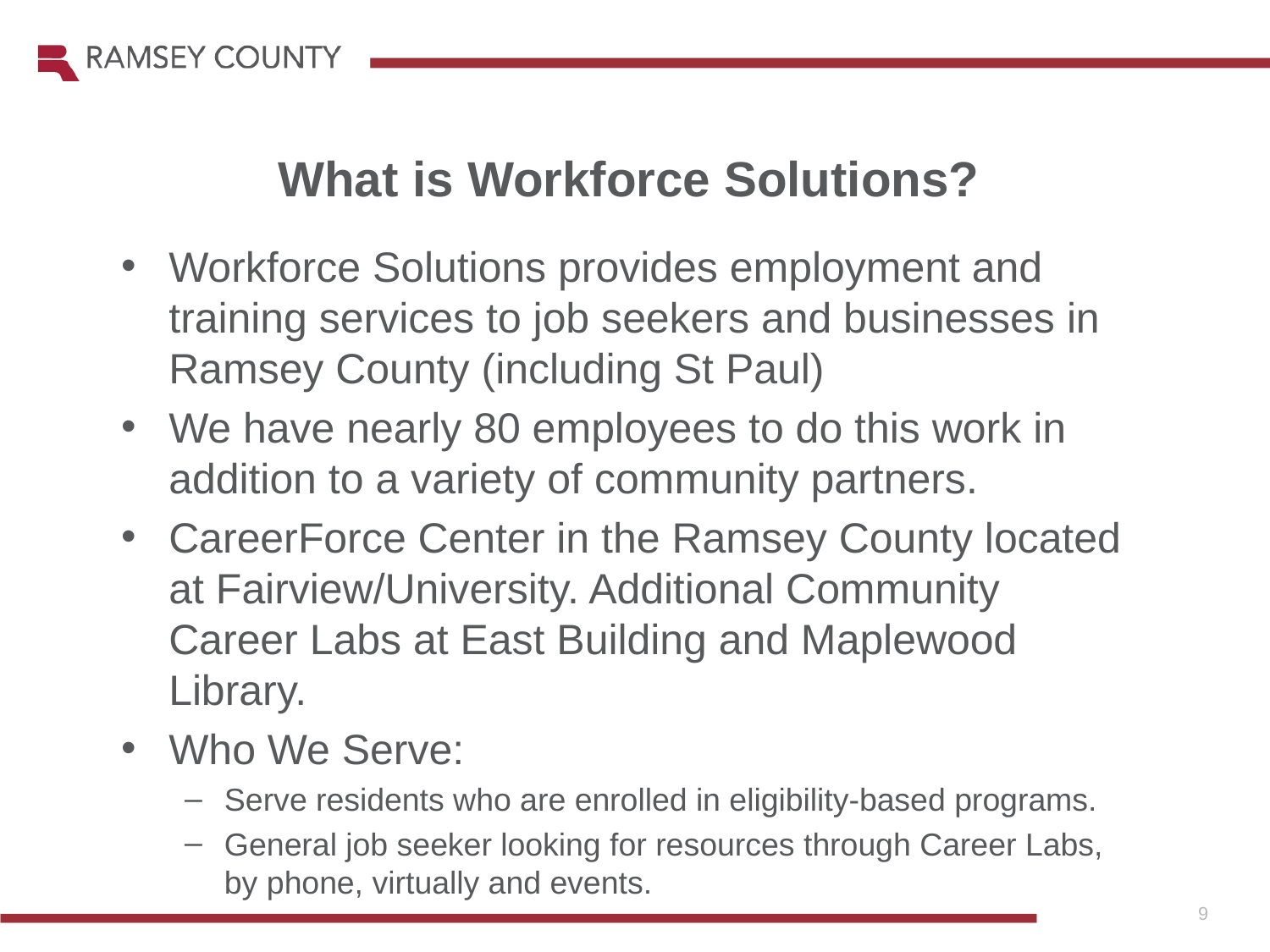

What is Workforce Solutions?
Workforce Solutions provides employment and training services to job seekers and businesses in Ramsey County (including St Paul)
We have nearly 80 employees to do this work in addition to a variety of community partners.
CareerForce Center in the Ramsey County located at Fairview/University. Additional Community Career Labs at East Building and Maplewood Library.
Who We Serve:
Serve residents who are enrolled in eligibility-based programs.
General job seeker looking for resources through Career Labs, by phone, virtually and events.

9